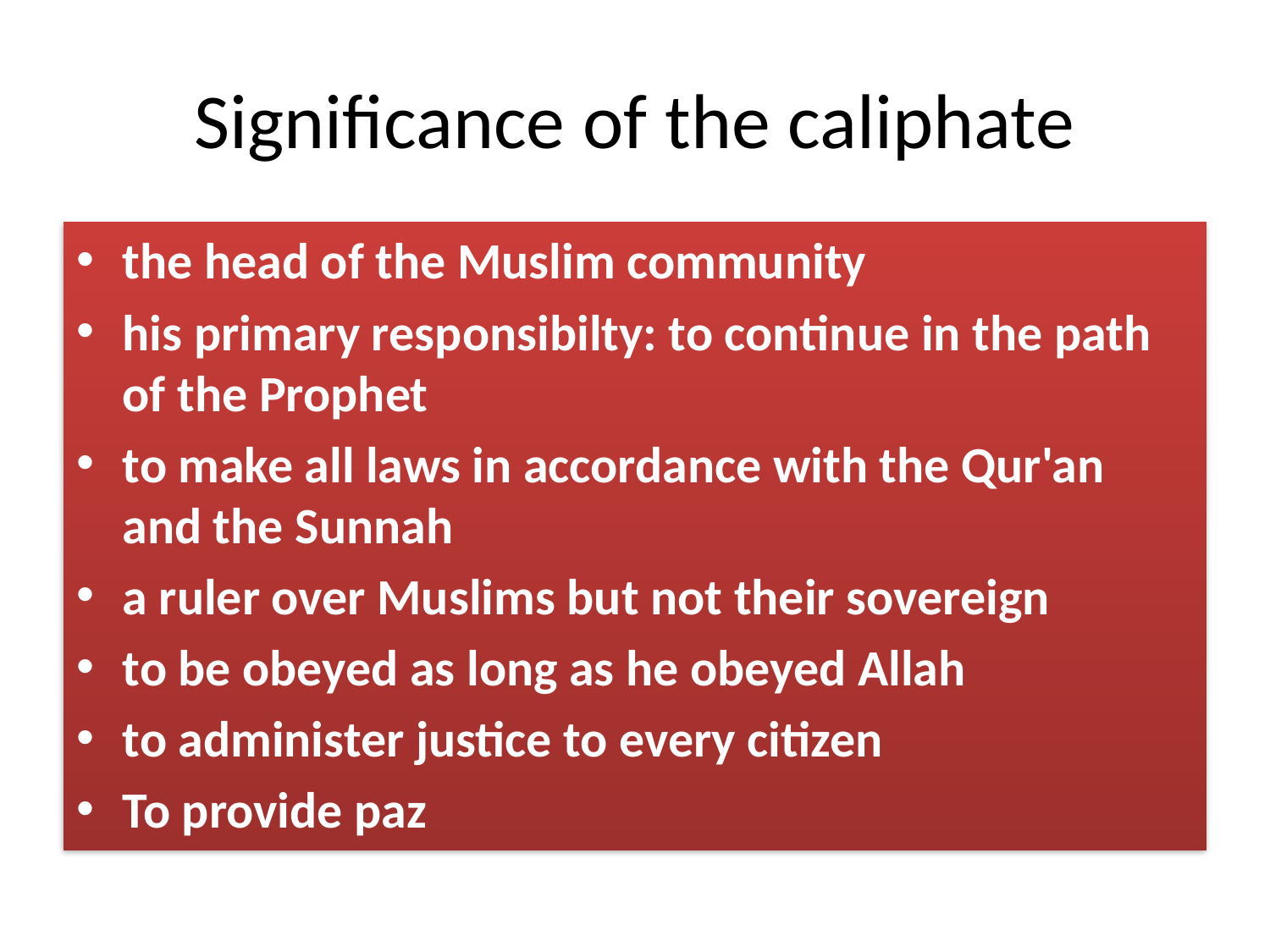

# Significance of the caliphate
the head of the Muslim community
his primary responsibilty: to continue in the path of the Prophet
to make all laws in accordance with the Qur'an and the Sunnah
a ruler over Muslims but not their sovereign
to be obeyed as long as he obeyed Allah
to administer justice to every citizen
To provide paz